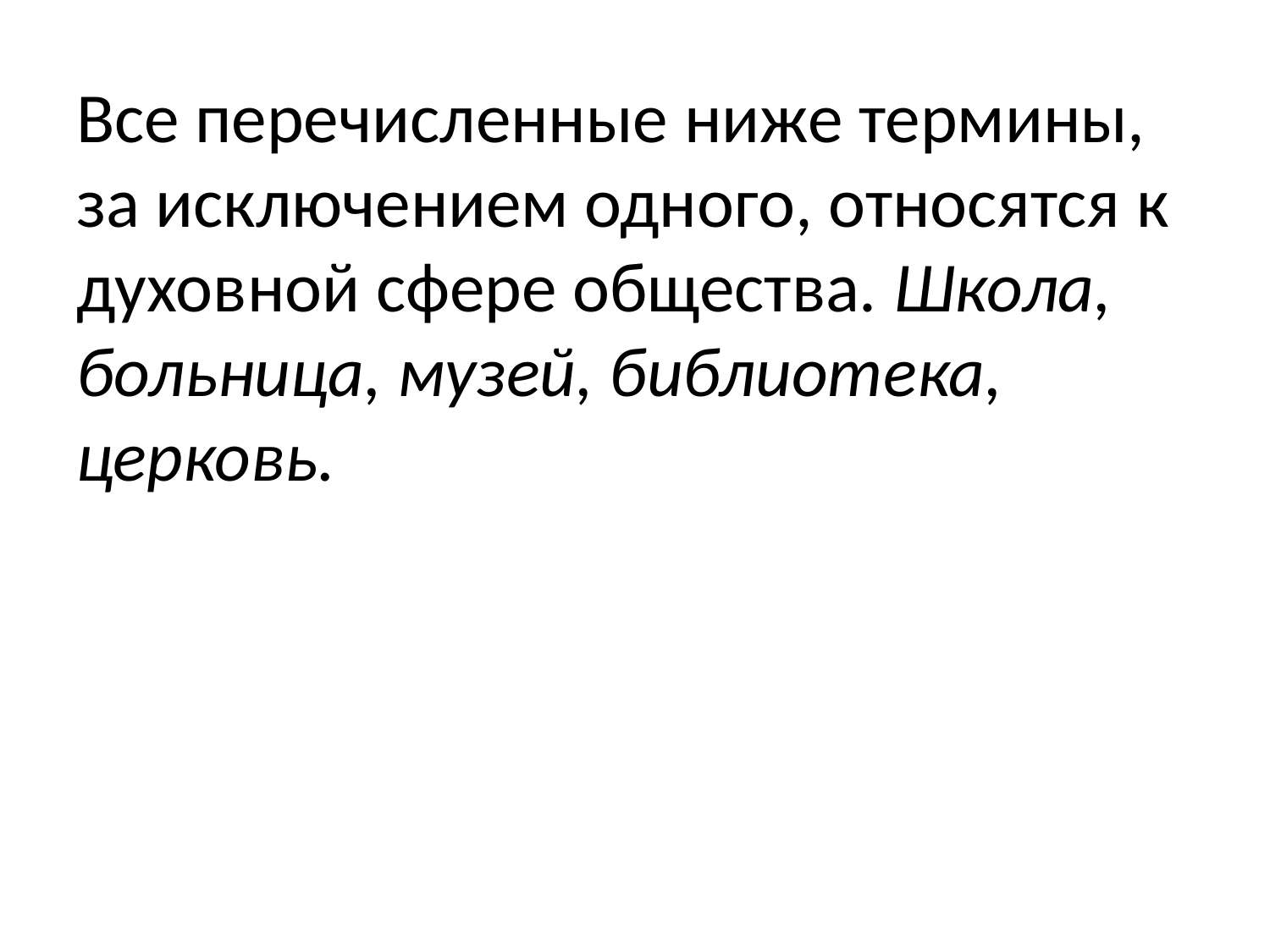

Все перечисленные ниже термины, за исключением одно­го, относятся к духовной сфере общества. Школа, больница, музей, библиотека, церковь.